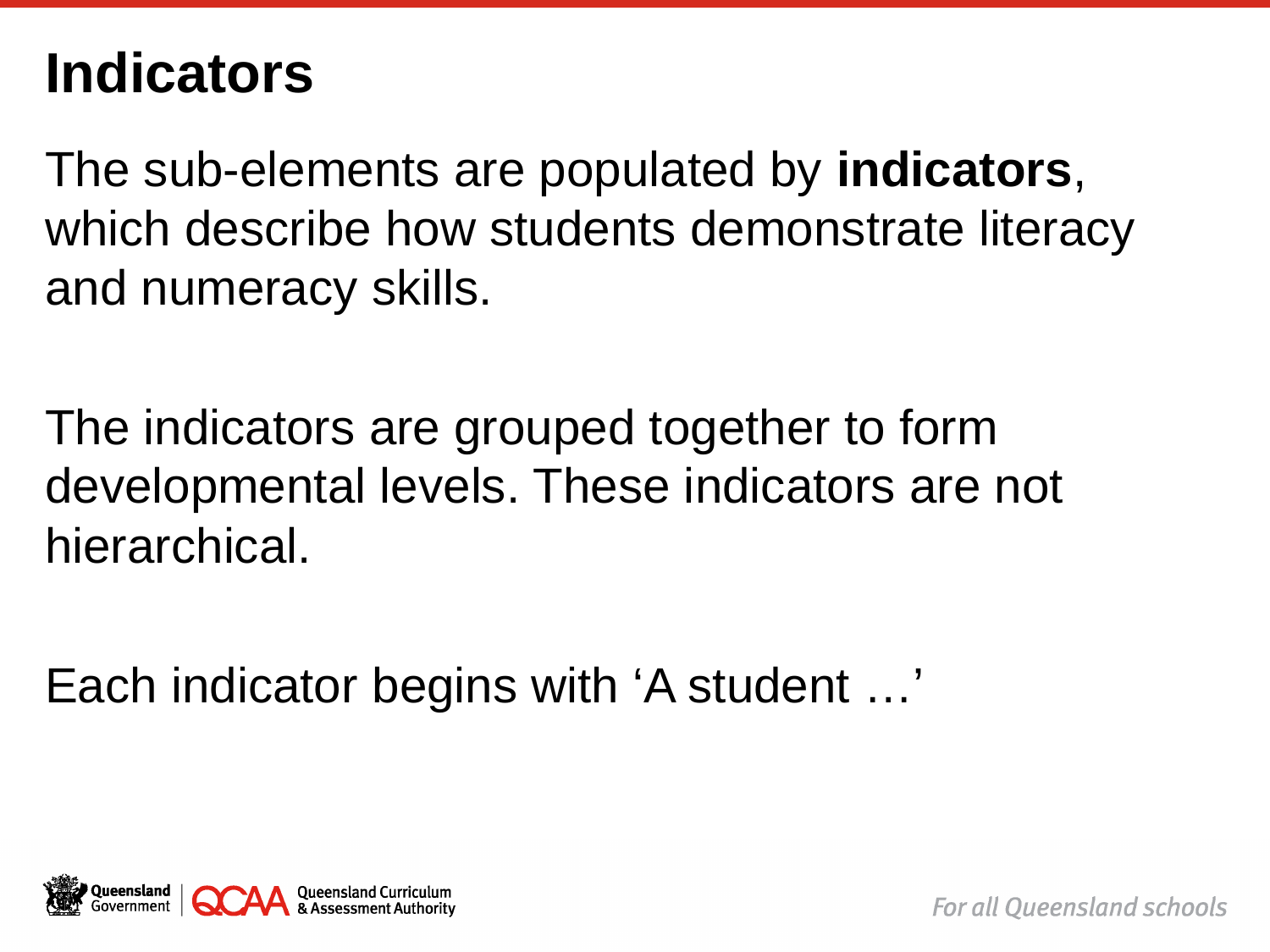

15
# Indicators
The sub-elements are populated by indicators, which describe how students demonstrate literacy and numeracy skills.

The indicators are grouped together to form developmental levels. These indicators are not hierarchical.

Each indicator begins with ‘A student …’